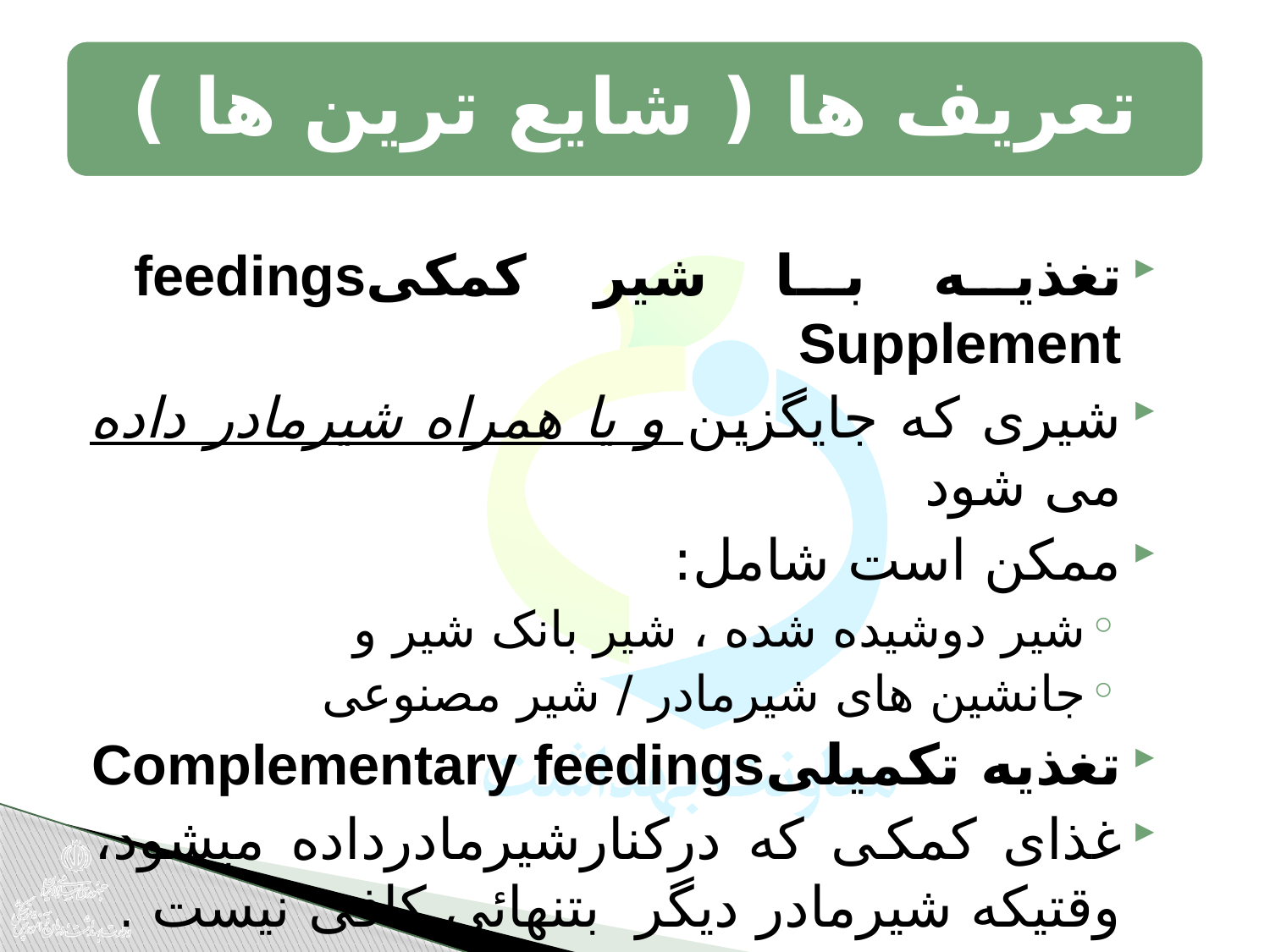

تعریف ها ( شایع ترین ها )
تغذيه با شير کمکیfeedings Supplement
شیری که جایگزین و یا همراه شیرمادر داده می شود
ممکن است شامل:
شیر دوشیده شده ، شیر بانک شیر و
جانشین های شیرمادر / شیر مصنوعی
تغذيه تکمیلیComplementary feedings
غذای کمکی که درکنارشیرمادرداده میشود، وقتیکه شیرمادر دیگر  بتنهائی کافی نیست .